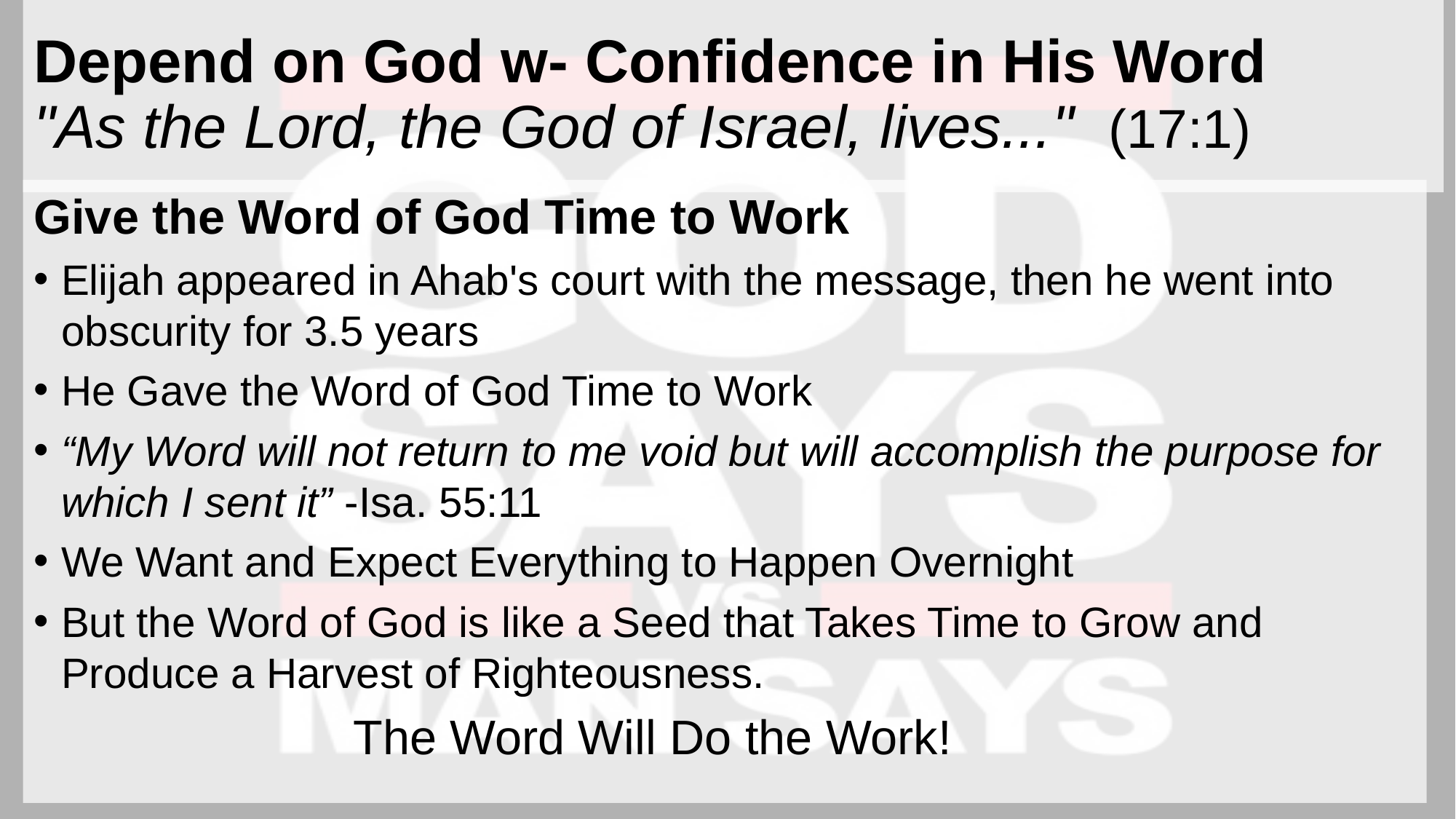

# Depend on God w- Confidence in His Word "As the Lord, the God of Israel, lives..."  (17:1)
Give the Word of God Time to Work
Elijah appeared in Ahab's court with the message, then he went into obscurity for 3.5 years
He Gave the Word of God Time to Work
“My Word will not return to me void but will accomplish the purpose for which I sent it” -Isa. 55:11
We Want and Expect Everything to Happen Overnight
But the Word of God is like a Seed that Takes Time to Grow and Produce a Harvest of Righteousness.
                           The Word Will Do the Work!